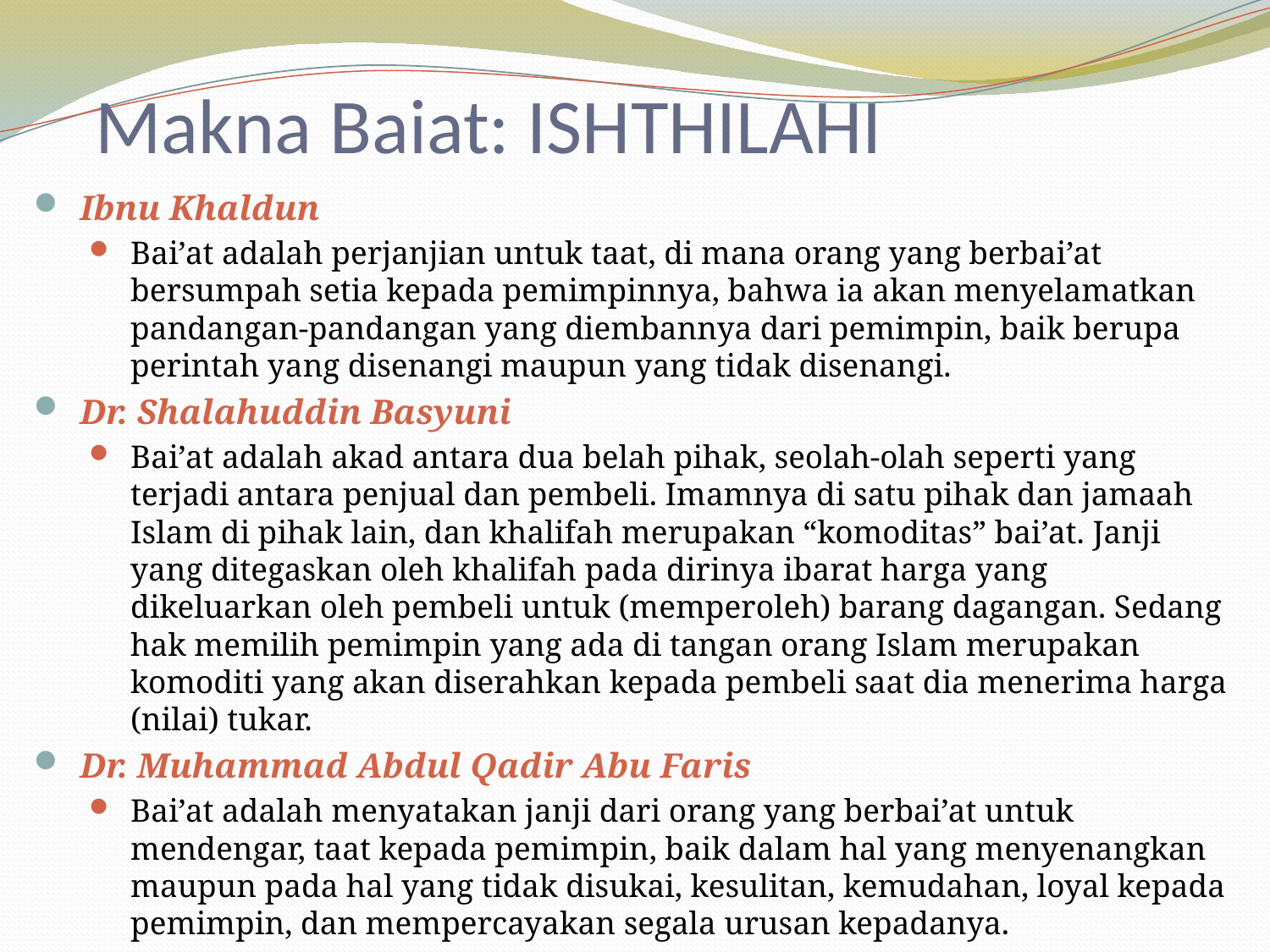

# Makna Baiat: ISHTHILAHI
Ibnu Khaldun
Bai’at adalah perjanjian untuk taat, di mana orang yang berbai’at bersumpah setia kepada pemimpinnya, bahwa ia akan menyelamatkan pandangan-pandangan yang diembannya dari pemimpin, baik berupa perintah yang disenangi maupun yang tidak disenangi.
Dr. Shalahuddin Basyuni
Bai’at adalah akad antara dua belah pihak, seolah-olah seperti yang terjadi antara penjual dan pembeli. Imamnya di satu pihak dan jamaah Islam di pihak lain, dan khalifah merupakan “komoditas” bai’at. Janji yang ditegaskan oleh khalifah pada dirinya ibarat harga yang dikeluarkan oleh pembeli untuk (memperoleh) barang dagangan. Sedang hak memilih pemimpin yang ada di tangan orang Islam merupakan komoditi yang akan diserahkan kepada pembeli saat dia menerima harga (nilai) tukar.
Dr. Muhammad Abdul Qadir Abu Faris
Bai’at adalah menyatakan janji dari orang yang berbai’at untuk mendengar, taat kepada pemimpin, baik dalam hal yang menyenangkan maupun pada hal yang tidak disukai, kesulitan, kemudahan, loyal kepada pemimpin, dan mempercayakan segala urusan kepadanya.